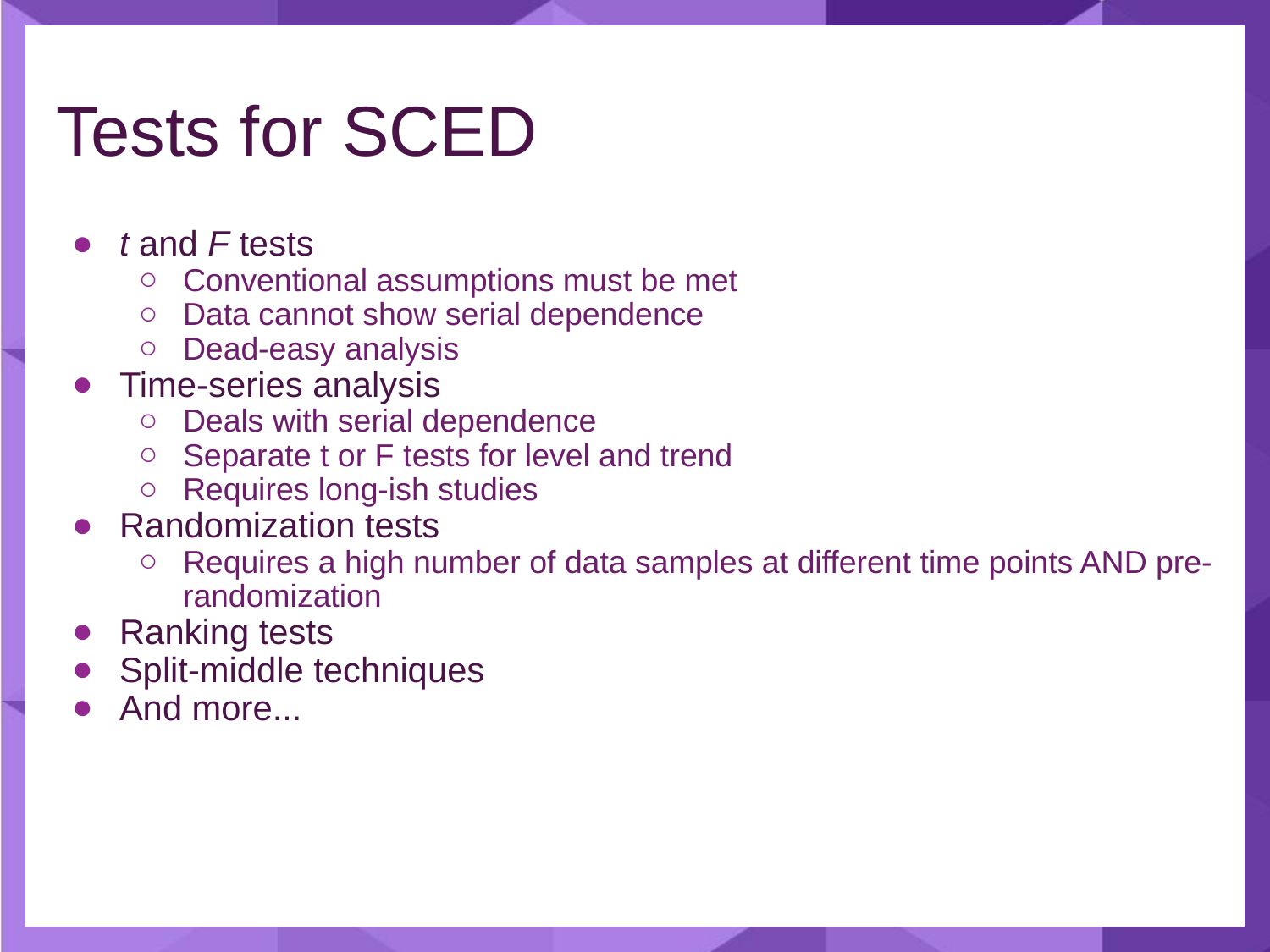

# Tests for SCED
t and F tests
Conventional assumptions must be met
Data cannot show serial dependence
Dead-easy analysis
Time-series analysis
Deals with serial dependence
Separate t or F tests for level and trend
Requires long-ish studies
Randomization tests
Requires a high number of data samples at different time points AND pre-randomization
Ranking tests
Split-middle techniques
And more...